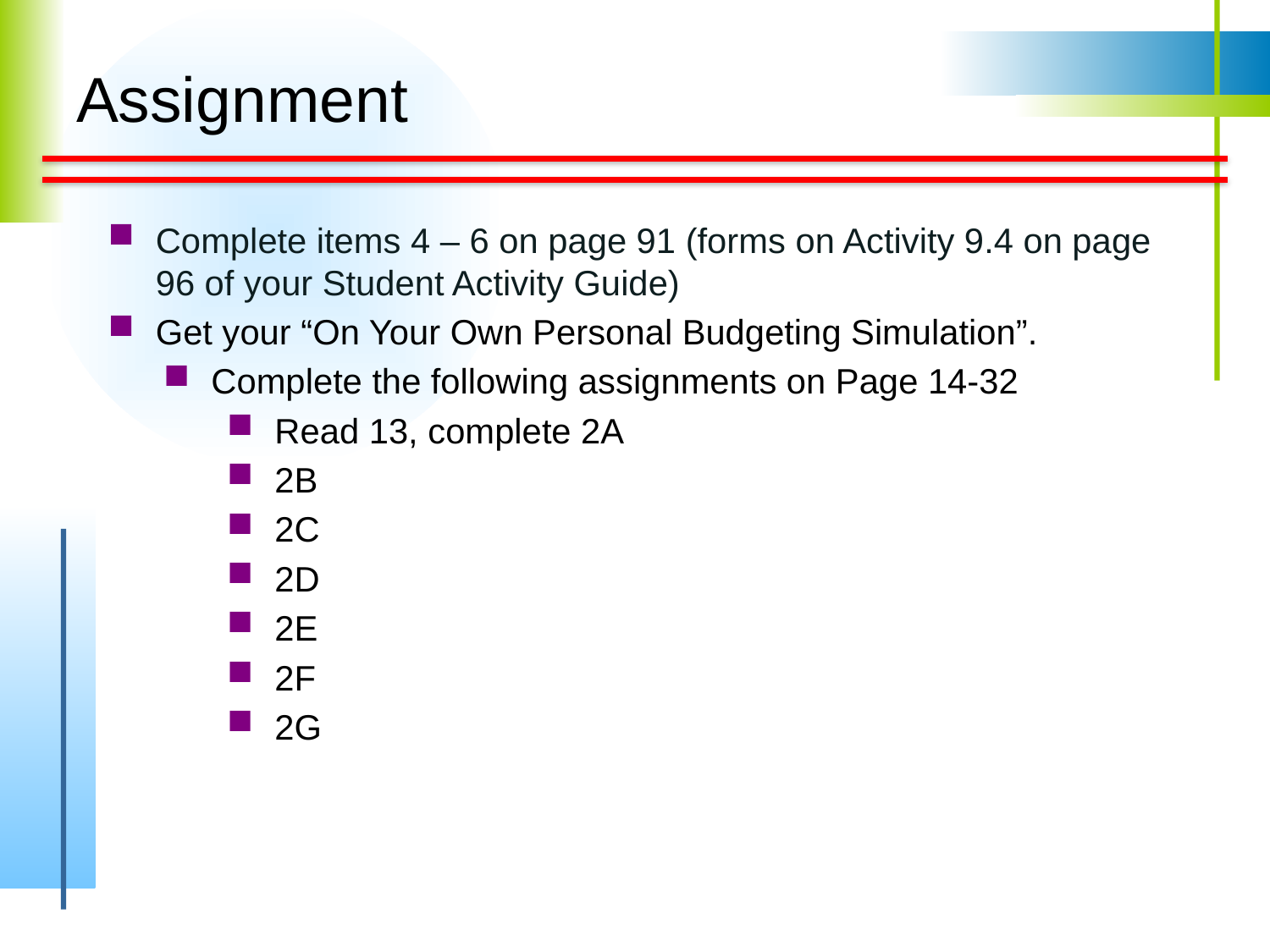

# Assignment
Complete items 4 – 6 on page 91 (forms on Activity 9.4 on page 96 of your Student Activity Guide)
Get your “On Your Own Personal Budgeting Simulation”.
Complete the following assignments on Page 14-32
Read 13, complete 2A
2B
2C
2D
2E
2F
2G